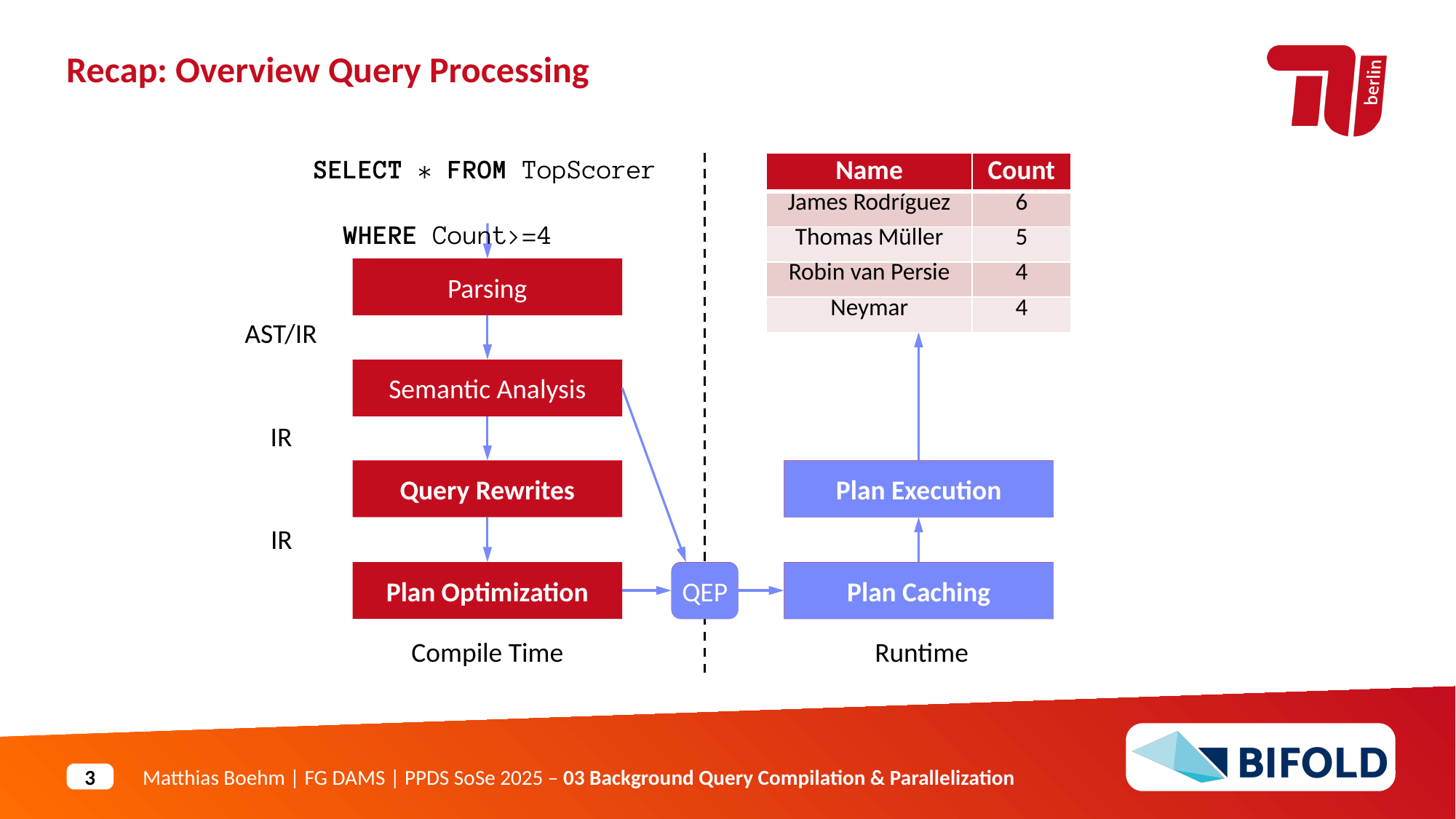

Recap: Overview Query Processing
SELECT * FROM TopScorer
  WHERE Count>=4
| Name | Count |
| --- | --- |
| James Rodríguez | 6 |
| Thomas Müller | 5 |
| Robin van Persie | 4 |
| Neymar | 4 |
Parsing
AST/IR
Semantic Analysis
IR
Query Rewrites
Plan Execution
Plan Execution
IR
Plan Optimization
QEP
Plan Caching
Plan Caching
QEP
Compile Time
Runtime